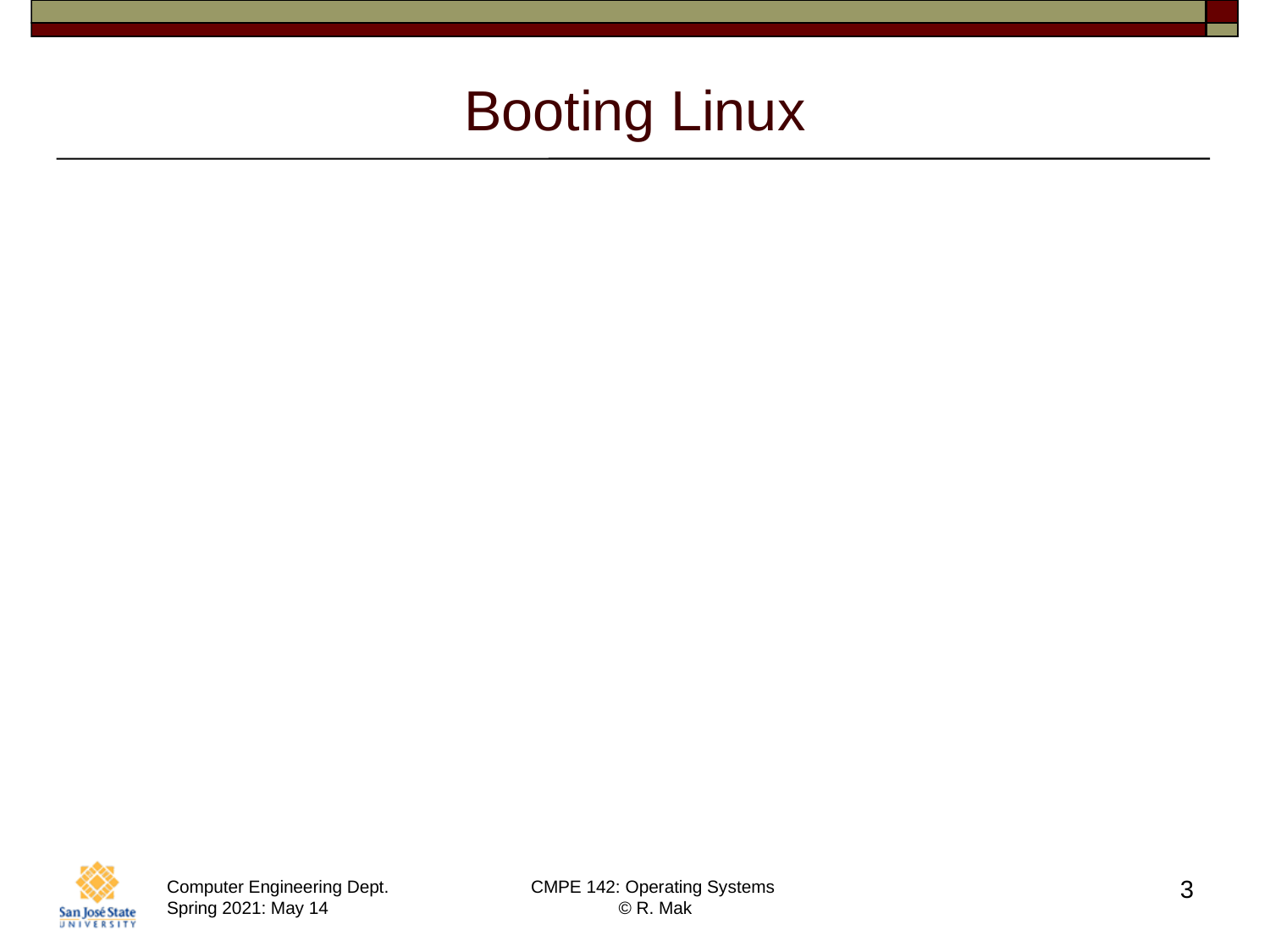

# Booting Linux
The Master Boot Record (MBR) in the first sector of the boot disk contains the boot program.

GRUB (Grand Unified Bootloader)
can be configured to boot
a selected OS from a list of choices
(dual booting or multi-booting).
3